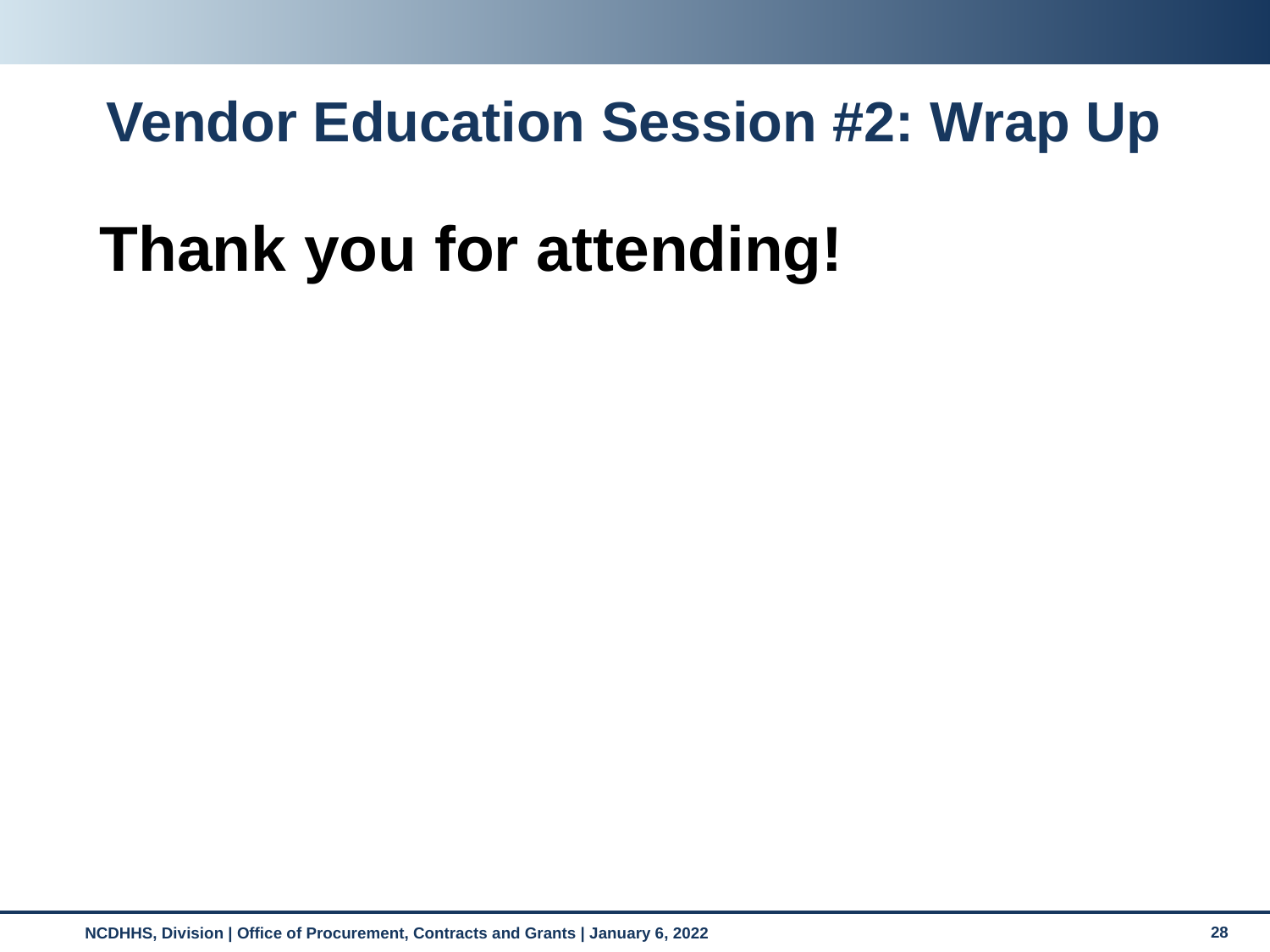

# Vendor Education Session #2: Wrap Up
Thank you for attending!